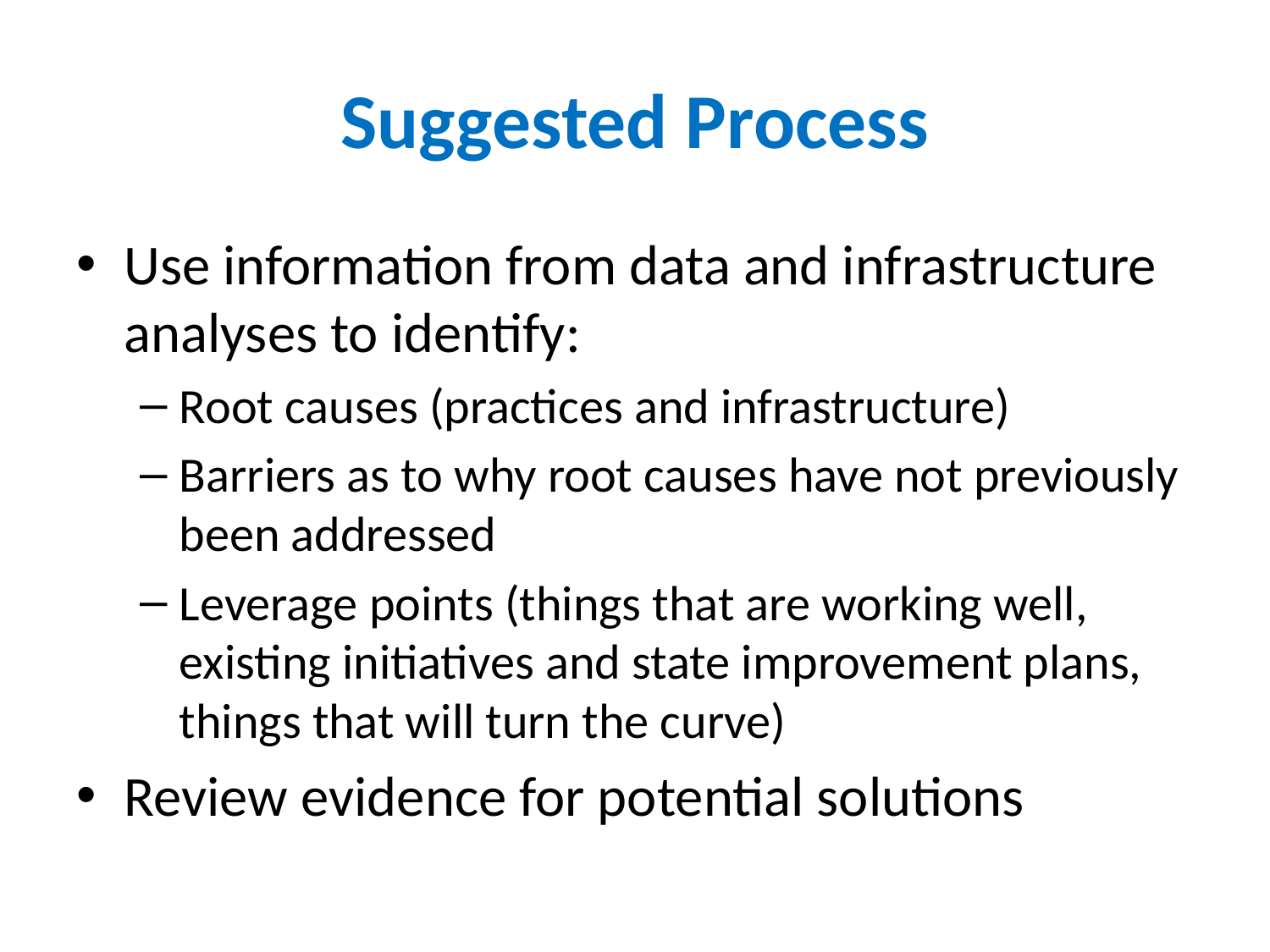

# Suggested Process
Use information from data and infrastructure analyses to identify:
Root causes (practices and infrastructure)
Barriers as to why root causes have not previously been addressed
Leverage points (things that are working well, existing initiatives and state improvement plans, things that will turn the curve)
Review evidence for potential solutions